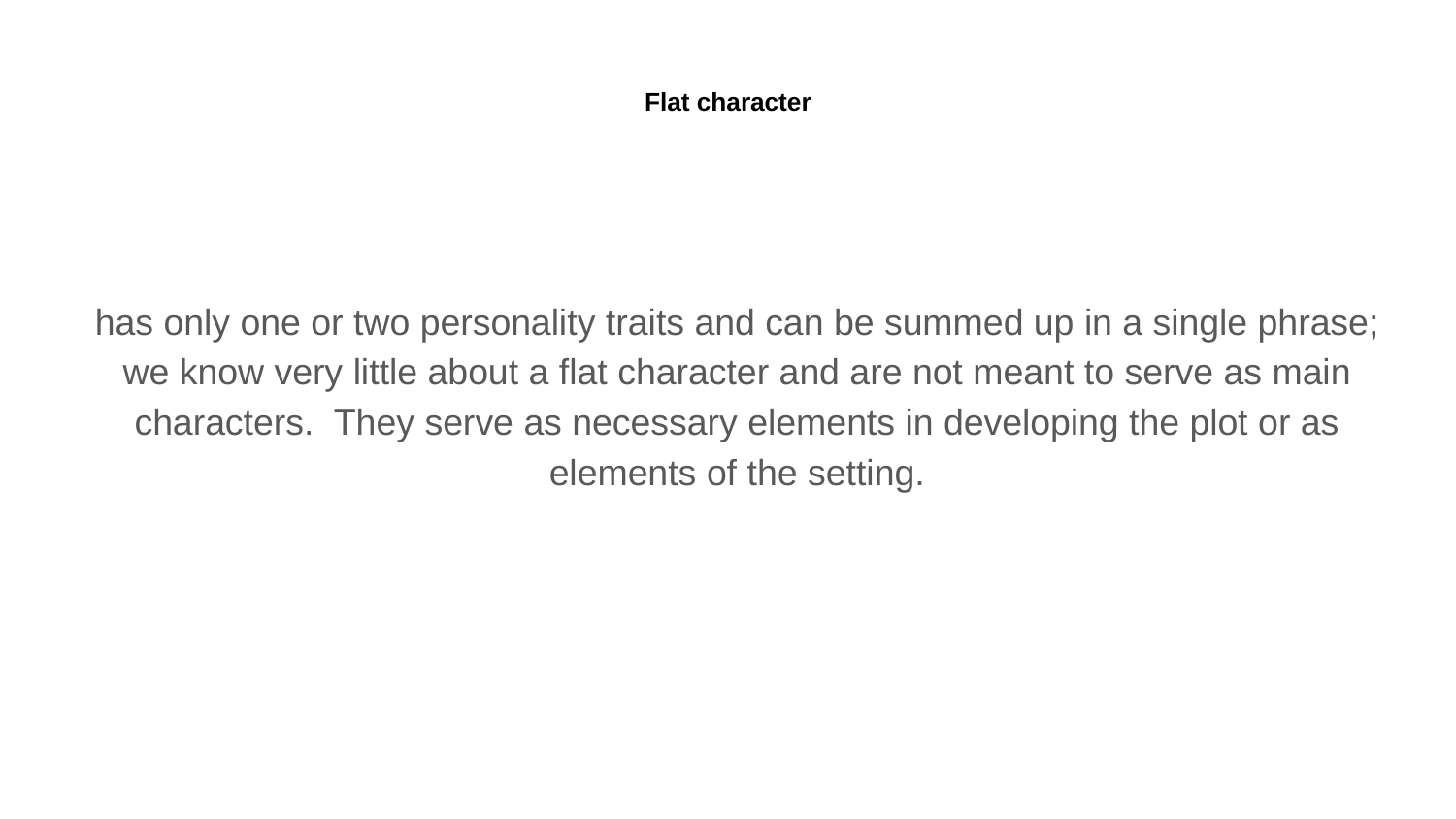

# Flat character

has only one or two personality traits and can be summed up in a single phrase; we know very little about a flat character and are not meant to serve as main characters.  They serve as necessary elements in developing the plot or as elements of the setting.